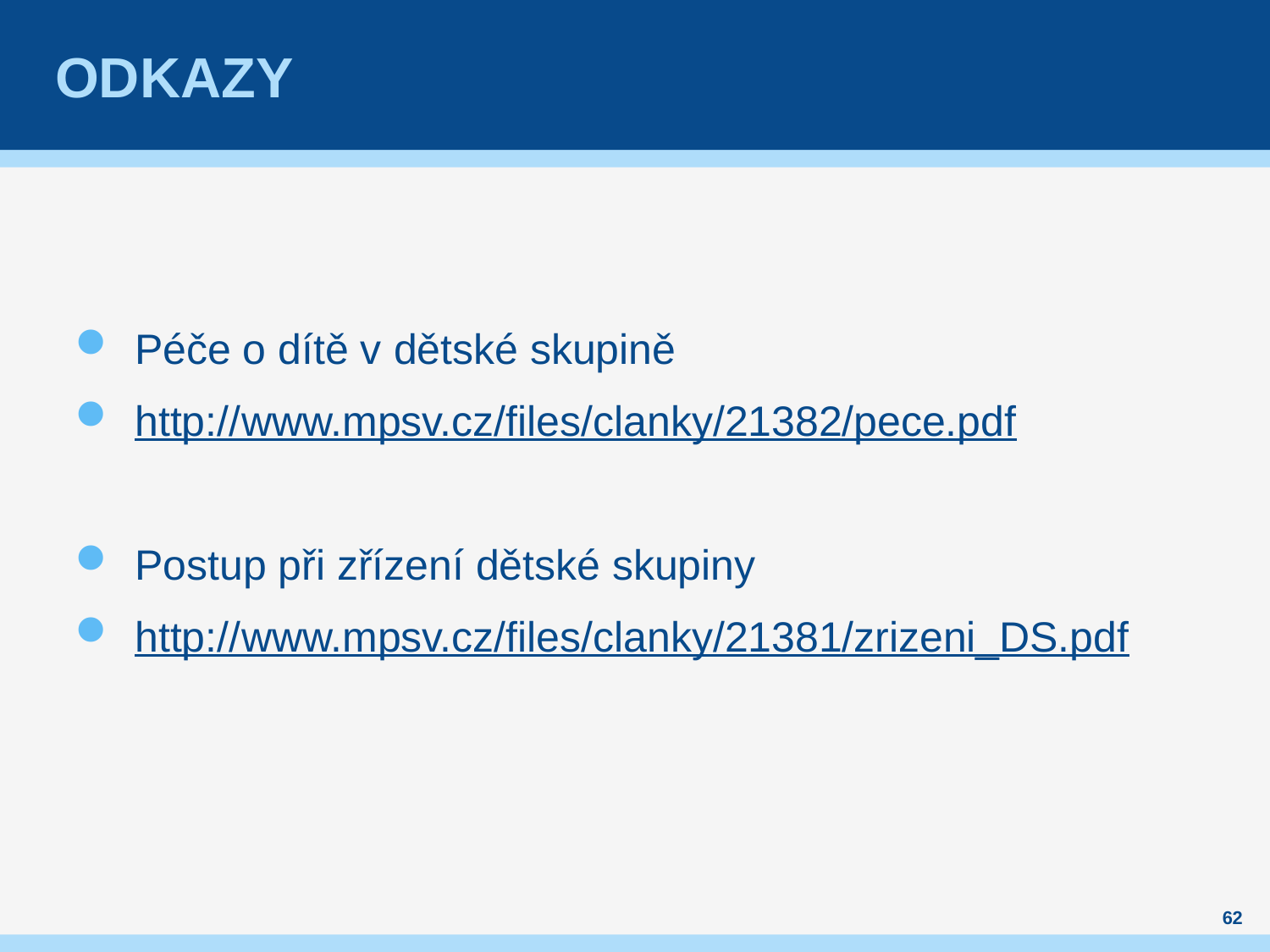

# odkazy

Péče o dítě v dětské skupině
http://www.mpsv.cz/files/clanky/21382/pece.pdf

Postup při zřízení dětské skupiny
http://www.mpsv.cz/files/clanky/21381/zrizeni_DS.pdf

62